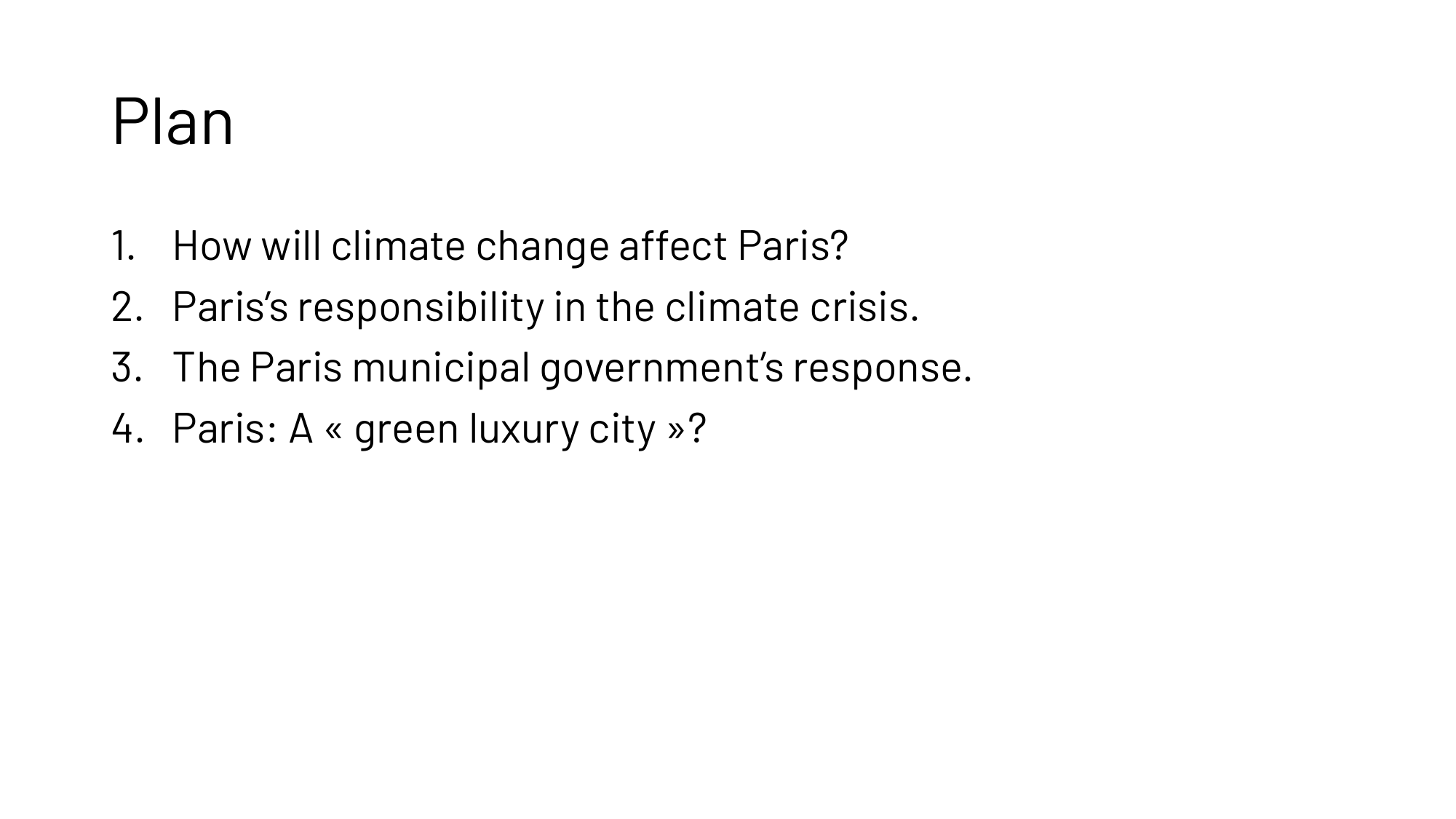

# Plan
How will climate change affect Paris?
Paris’s responsibility in the climate crisis.
The Paris municipal government’s response.
Paris: A « green luxury city »?